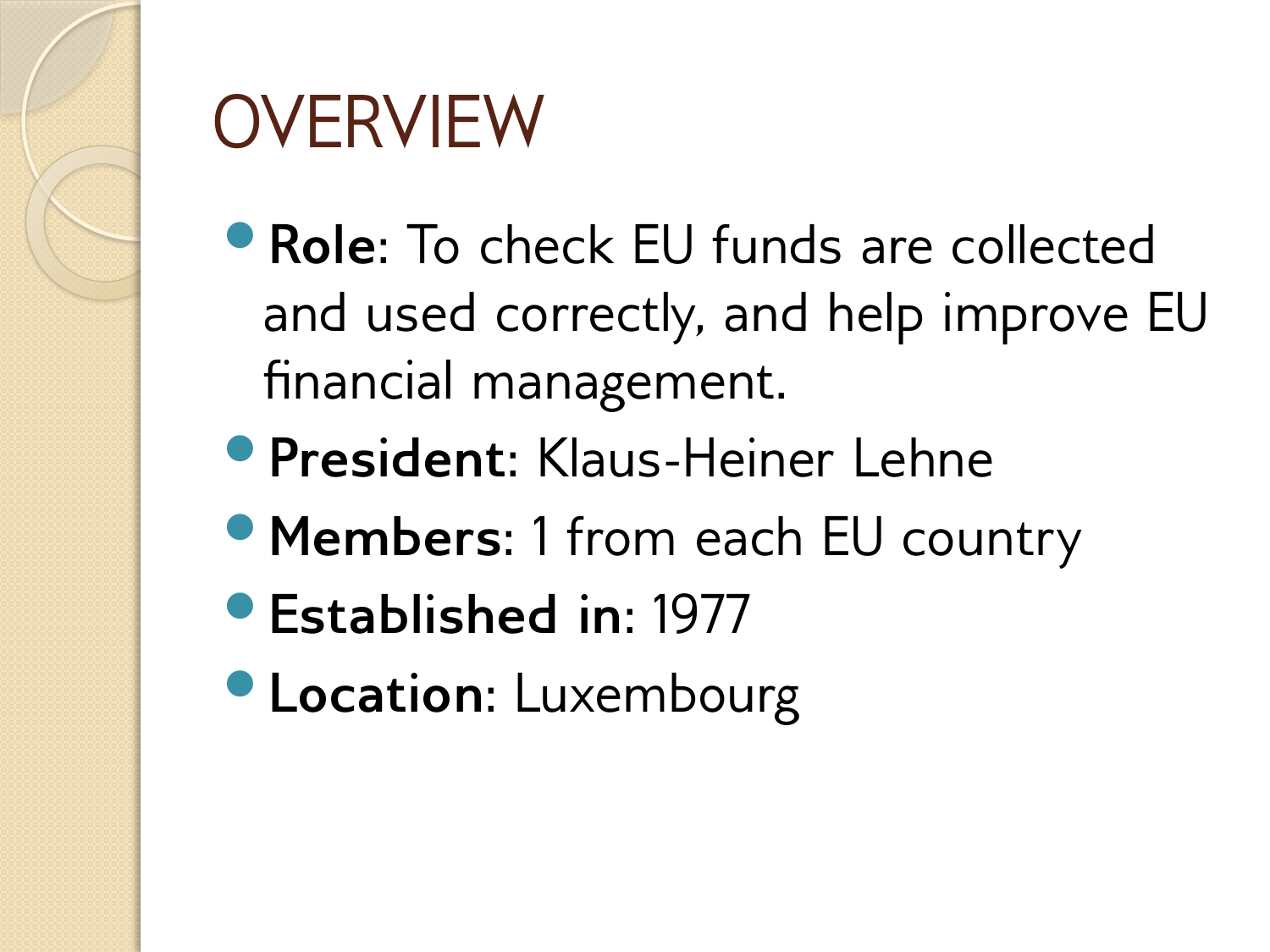

# OVERVIEW
Role: To check EU funds are collected and used correctly, and help improve EU financial management.
President: Klaus-Heiner Lehne
Members: 1 from each EU country
Established in: 1977
Location: Luxembourg